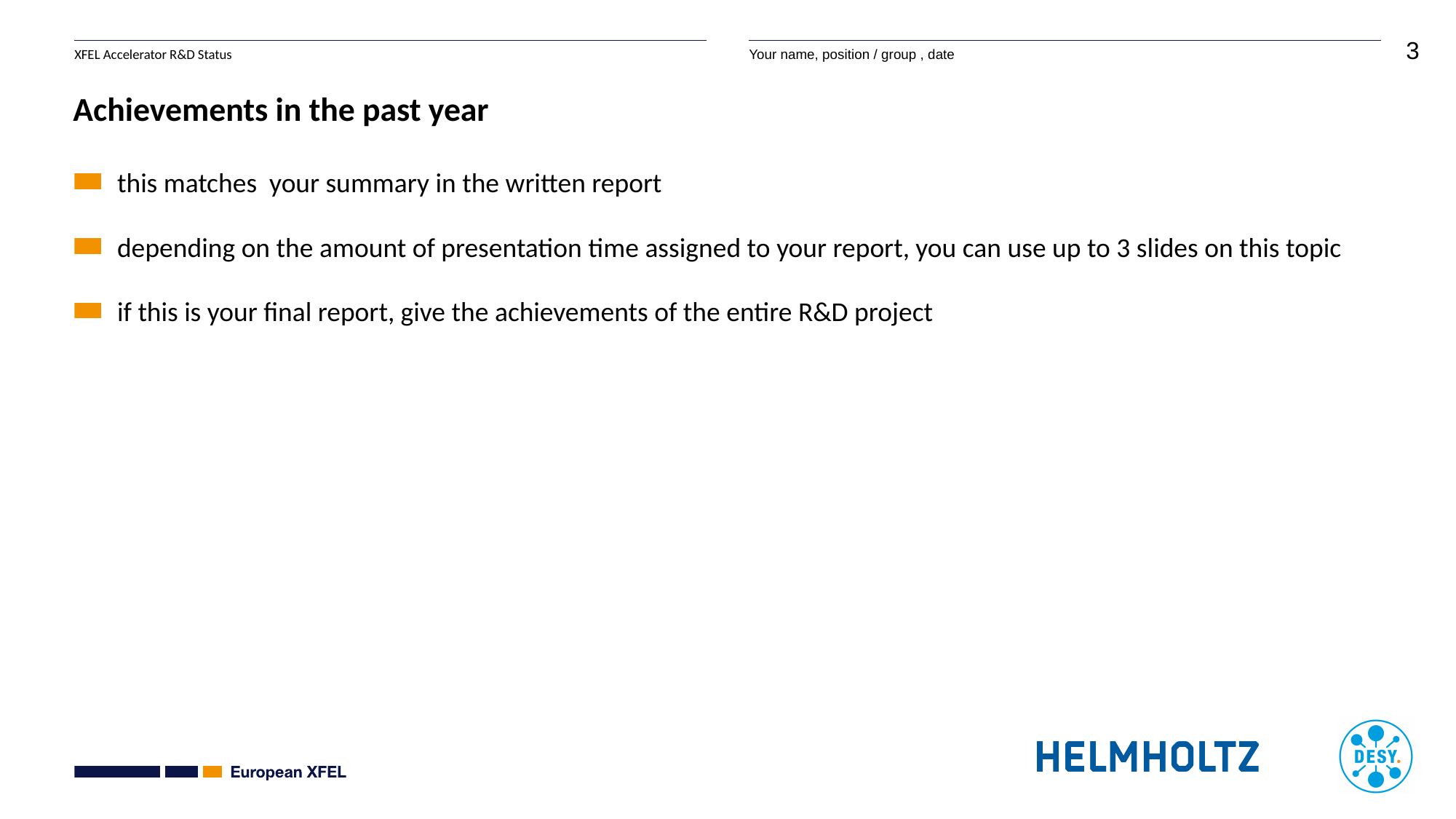

# Achievements in the past year
this matches  your summary in the written report
depending on the amount of presentation time assigned to your report, you can use up to 3 slides on this topic
if this is your final report, give the achievements of the entire R&D project